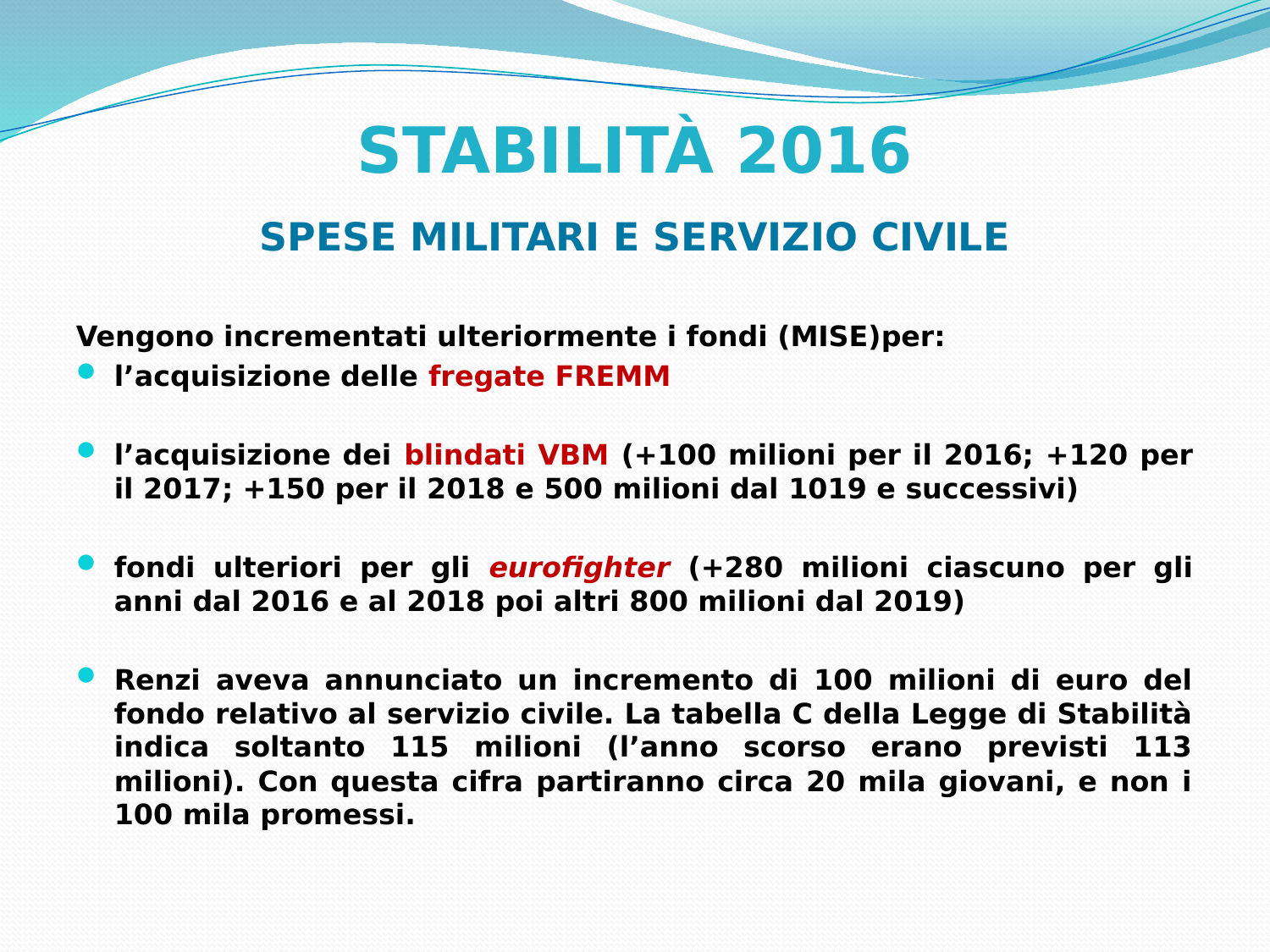

# STABILITÀ 2016
SPESE MILITARI E SERVIZIO CIVILE

Vengono incrementati ulteriormente i fondi (MISE)per:
l’acquisizione delle fregate FREMM

l’acquisizione dei blindati VBM (+100 milioni per il 2016; +120 per il 2017; +150 per il 2018 e 500 milioni dal 1019 e successivi)

fondi ulteriori per gli eurofighter (+280 milioni ciascuno per gli anni dal 2016 e al 2018 poi altri 800 milioni dal 2019)

Renzi aveva annunciato un incremento di 100 milioni di euro del fondo relativo al servizio civile. La tabella C della Legge di Stabilità indica soltanto 115 milioni (l’anno scorso erano previsti 113 milioni). Con questa cifra partiranno circa 20 mila giovani, e non i 100 mila promessi.